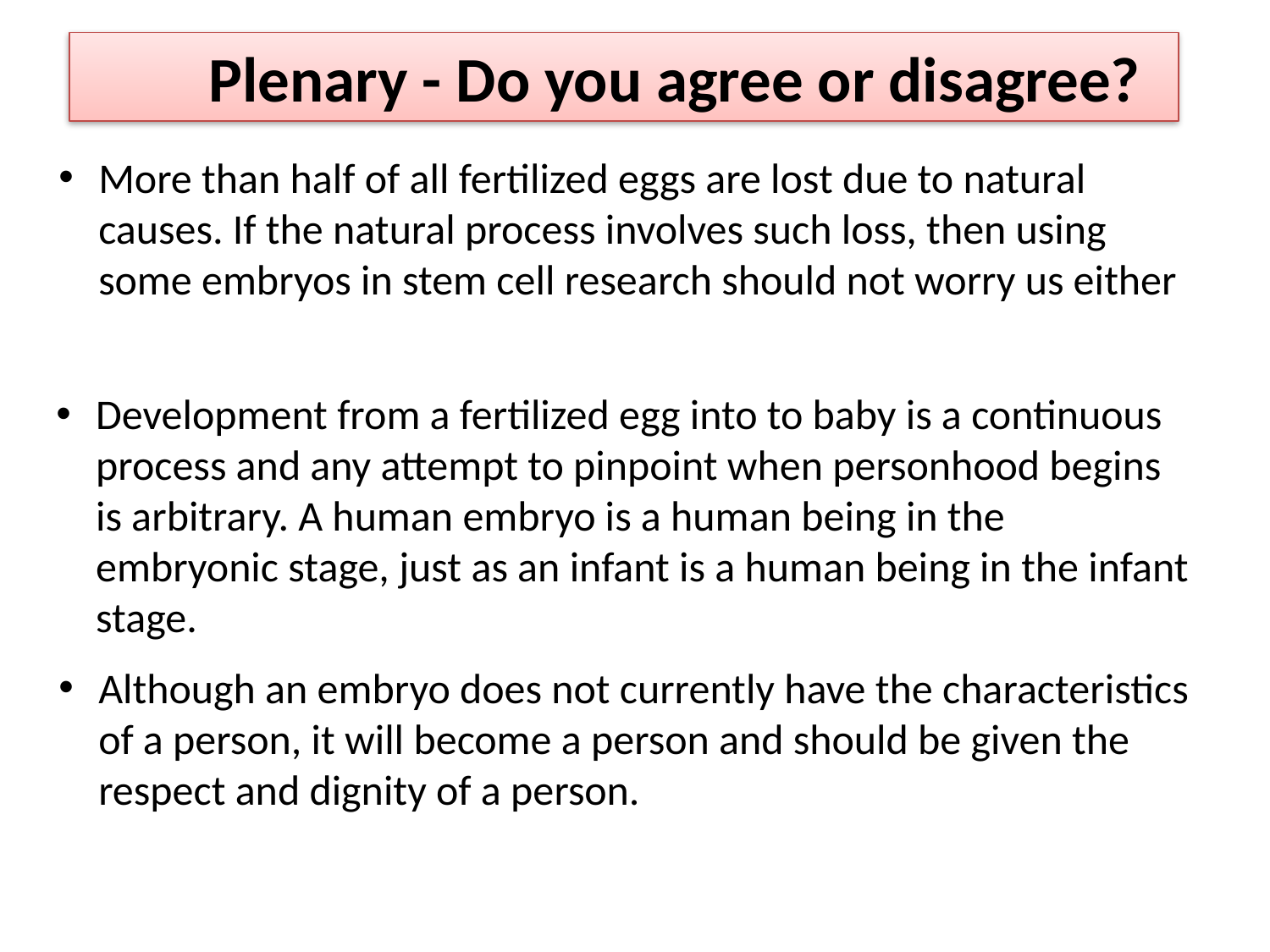

Plenary - Do you agree or disagree?
More than half of all fertilized eggs are lost due to natural causes. If the natural process involves such loss, then using some embryos in stem cell research should not worry us either
Development from a fertilized egg into to baby is a continuous process and any attempt to pinpoint when personhood begins is arbitrary. A human embryo is a human being in the embryonic stage, just as an infant is a human being in the infant stage.
Although an embryo does not currently have the characteristics of a person, it will become a person and should be given the respect and dignity of a person.